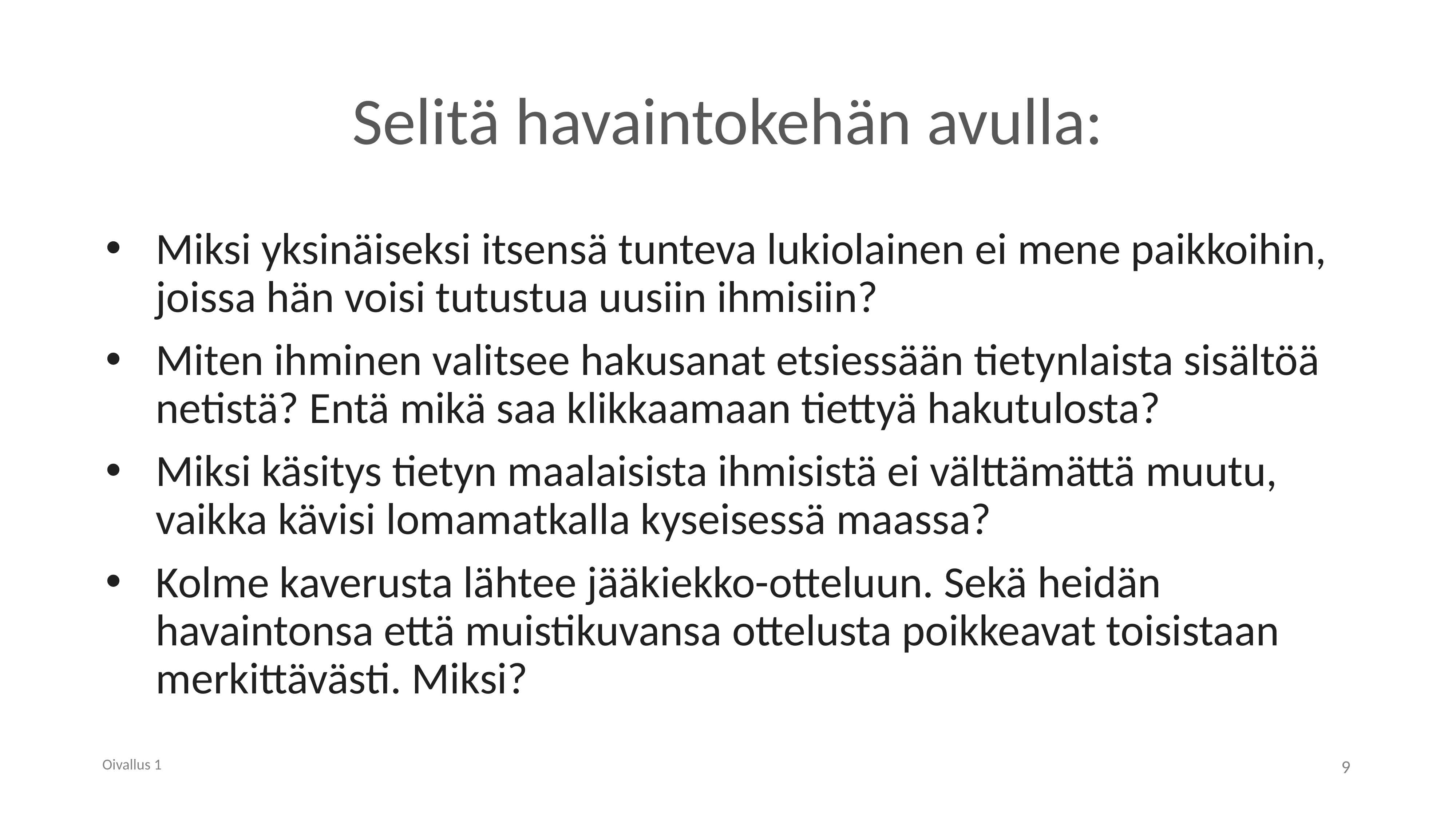

# Selitä havaintokehän avulla:
Miksi yksinäiseksi itsensä tunteva lukiolainen ei mene paikkoihin, joissa hän voisi tutustua uusiin ihmisiin?
Miten ihminen valitsee hakusanat etsiessään tietynlaista sisältöä netistä? Entä mikä saa klikkaamaan tiettyä hakutulosta?
Miksi käsitys tietyn maalaisista ihmisistä ei välttämättä muutu, vaikka kävisi lomamatkalla kyseisessä maassa?
Kolme kaverusta lähtee jääkiekko-otteluun. Sekä heidän havaintonsa että muistikuvansa ottelusta poikkeavat toisistaan merkittävästi. Miksi?

Oivallus 1
9